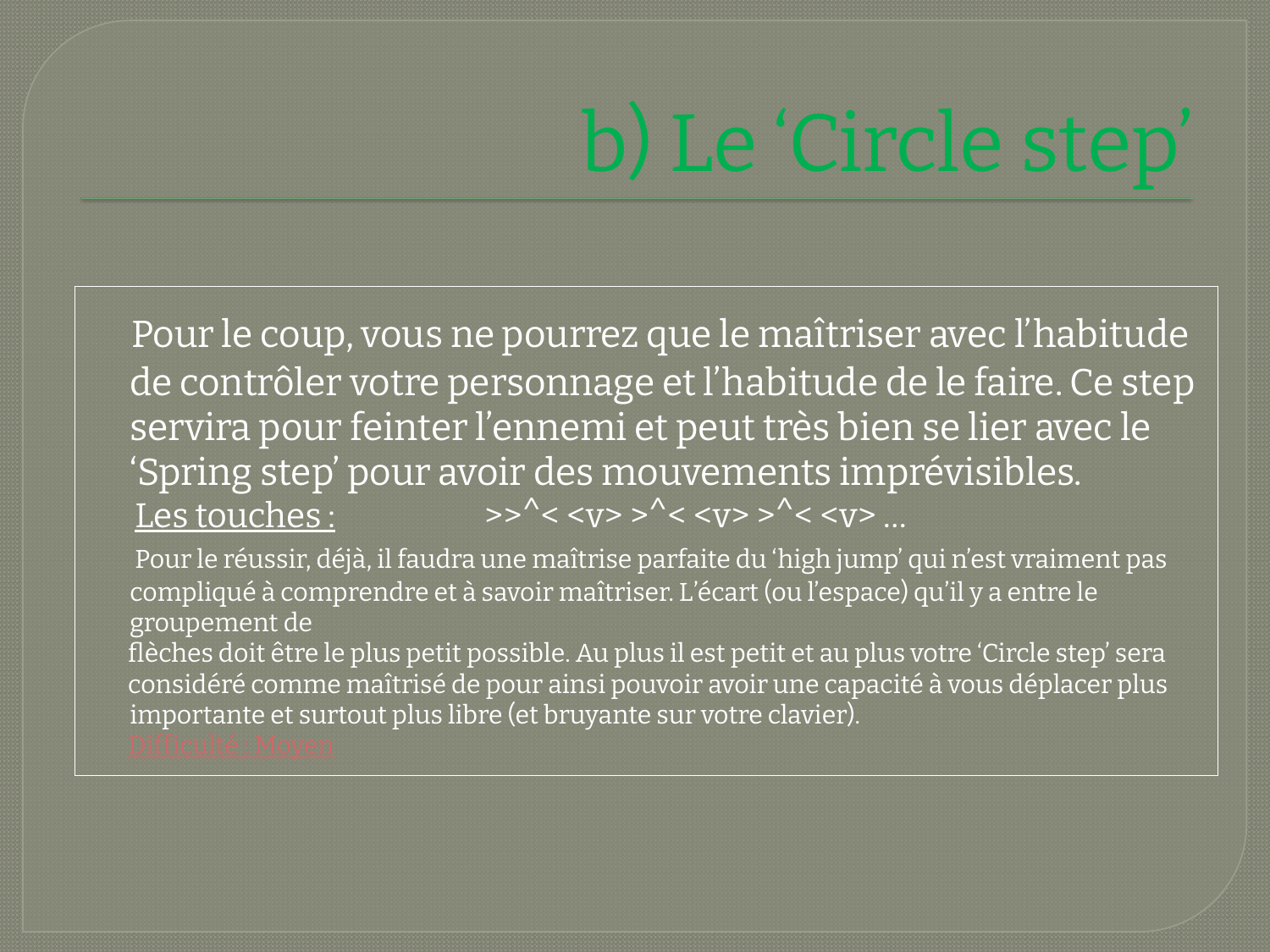

# b) Le ‘Circle step’
    Pour le coup, vous ne pourrez que le maîtriser avec l’habitude de contrôler votre personnage et l’habitude de le faire. Ce step servira pour feinter l’ennemi et peut très bien se lier avec le ‘Spring step’ pour avoir des mouvements imprévisibles.
       Les touches :                      >>^< <v> >^< <v> >^< <v> …
       Pour le réussir, déjà, il faudra une maîtrise parfaite du ‘high jump’ qui n’est vraiment pas compliqué à comprendre et à savoir maîtriser. L’écart (ou l’espace) qu’il y a entre le groupement de
        flèches doit être le plus petit possible. Au plus il est petit et au plus votre ‘Circle step’ sera
        considéré comme maîtrisé de pour ainsi pouvoir avoir une capacité à vous déplacer plus importante et surtout plus libre (et bruyante sur votre clavier).
        Difficulté : Moyen